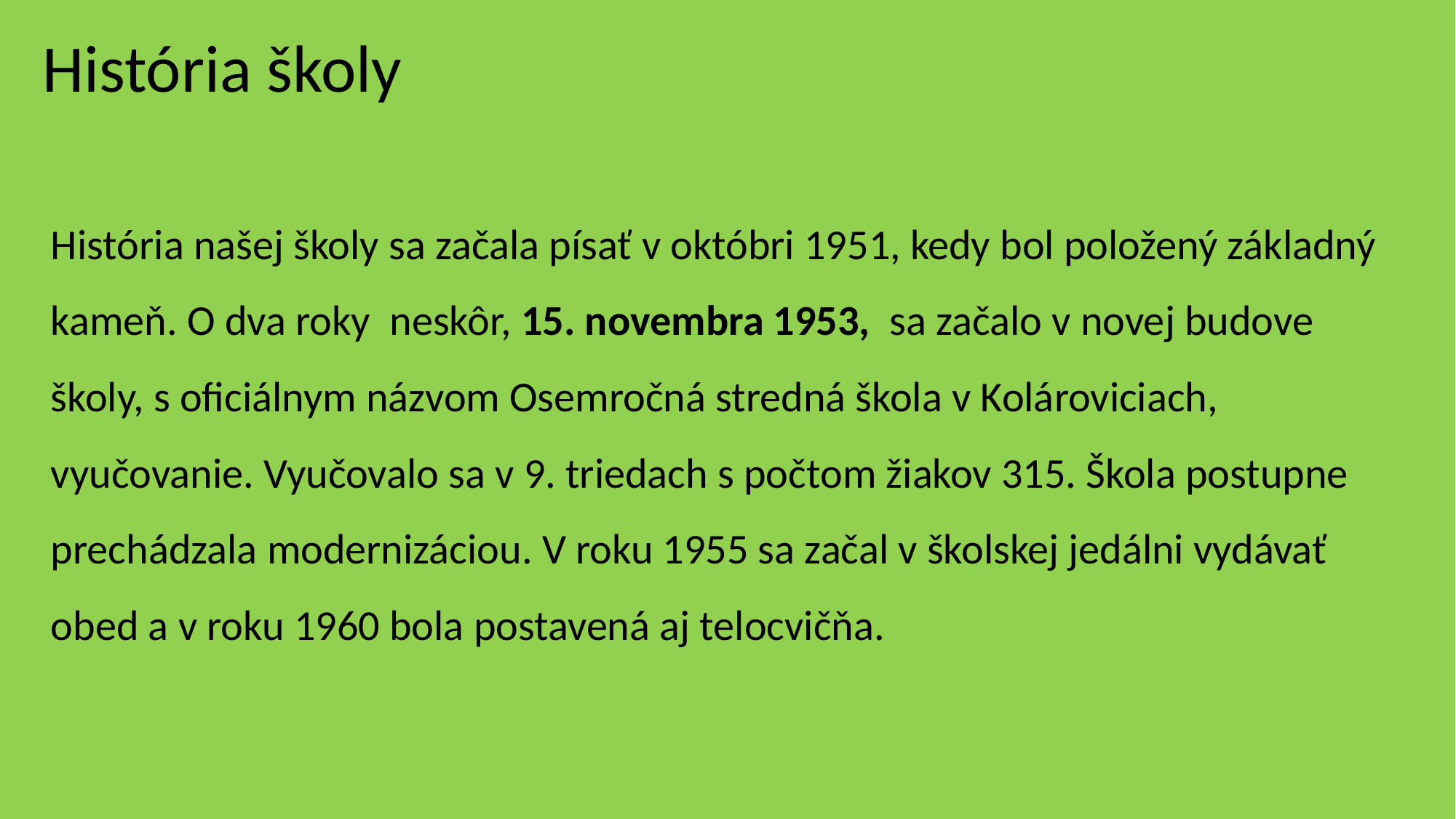

# História školy
História našej školy sa začala písať v októbri 1951, kedy bol položený základný kameň. O dva roky  neskôr, 15. novembra 1953,  sa začalo v novej budove školy, s oficiálnym názvom Osemročná stredná škola v Kolároviciach, vyučovanie. Vyučovalo sa v 9. triedach s počtom žiakov 315. Škola postupne prechádzala modernizáciou. V roku 1955 sa začal v školskej jedálni vydávať obed a v roku 1960 bola postavená aj telocvičňa.